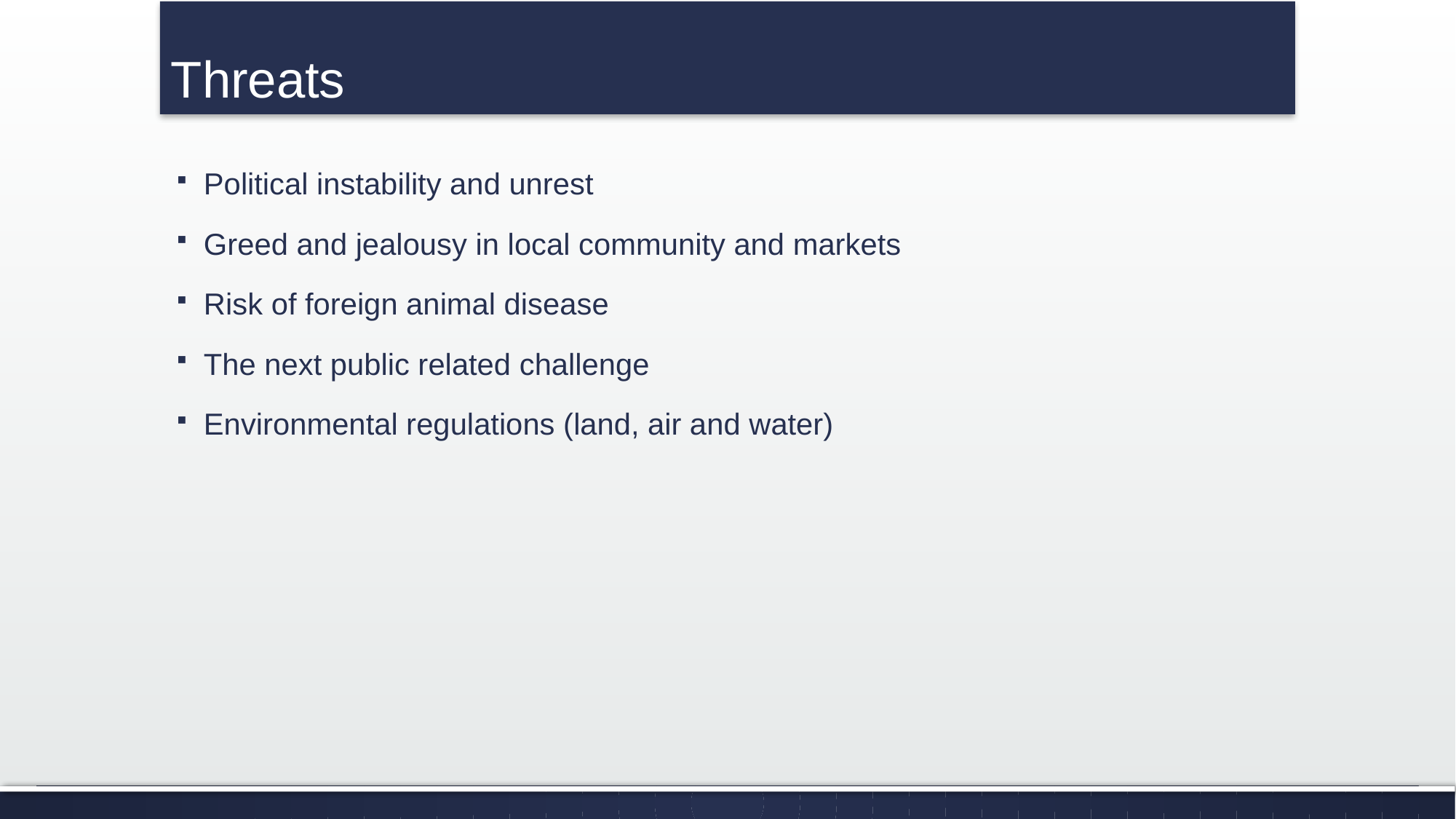

# Threats
Political instability and unrest
Greed and jealousy in local community and markets
Risk of foreign animal disease
The next public related challenge
Environmental regulations (land, air and water)